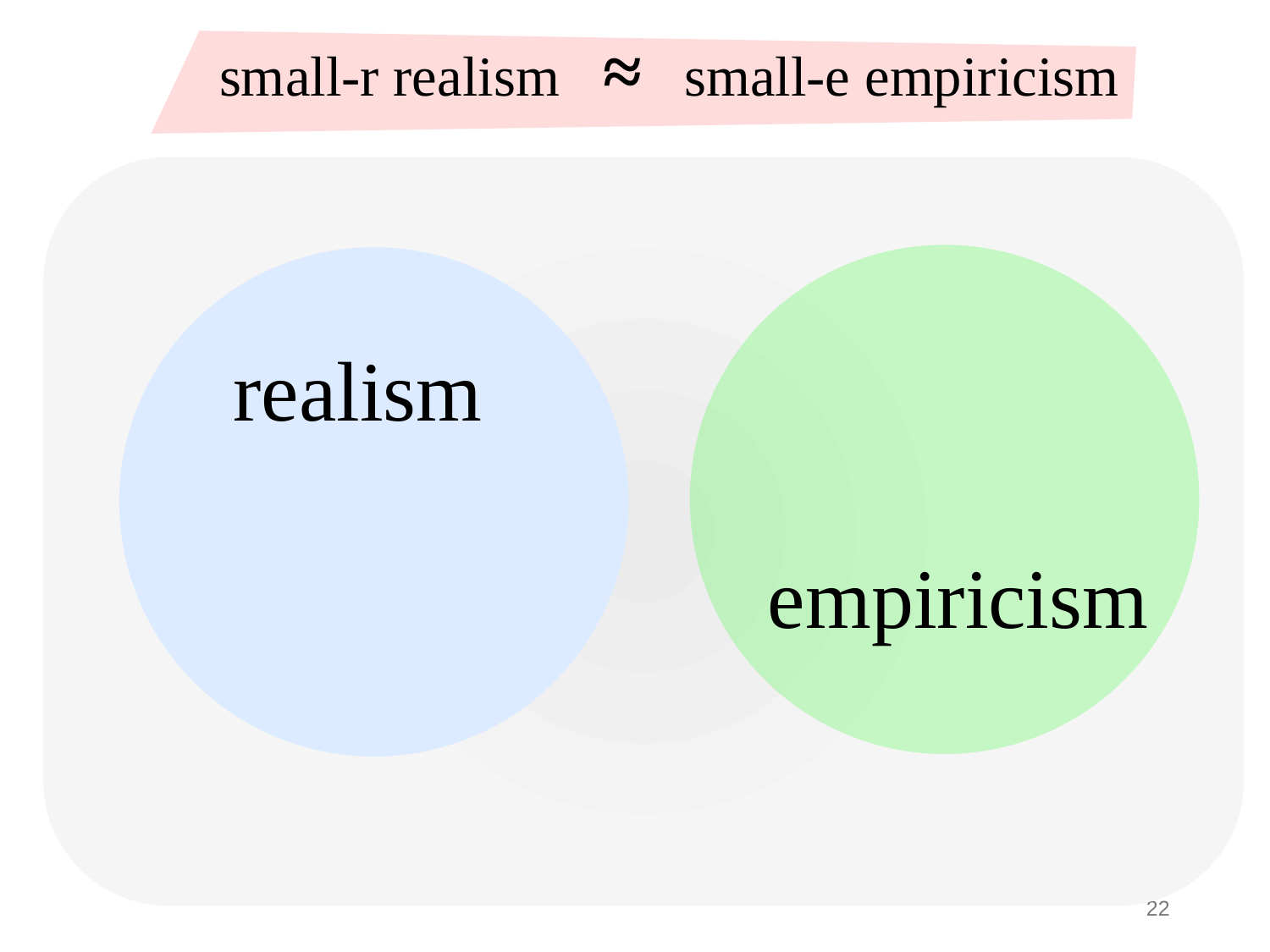

small-r realism   ≈   small-e empiricism

#

empiricism

realism
22